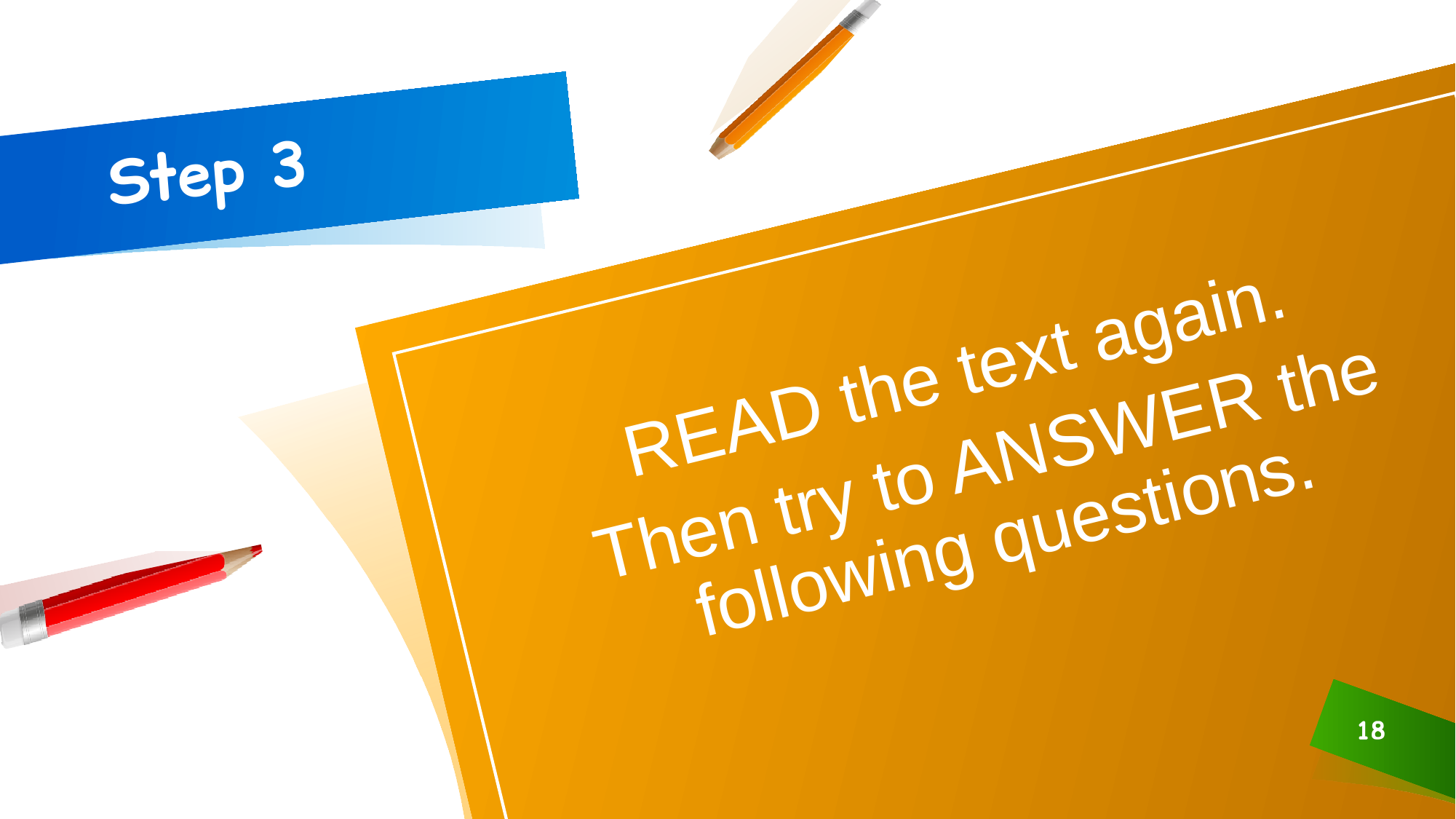

# Step 3

READ the text again.
Then try to ANSWER the following questions.

18